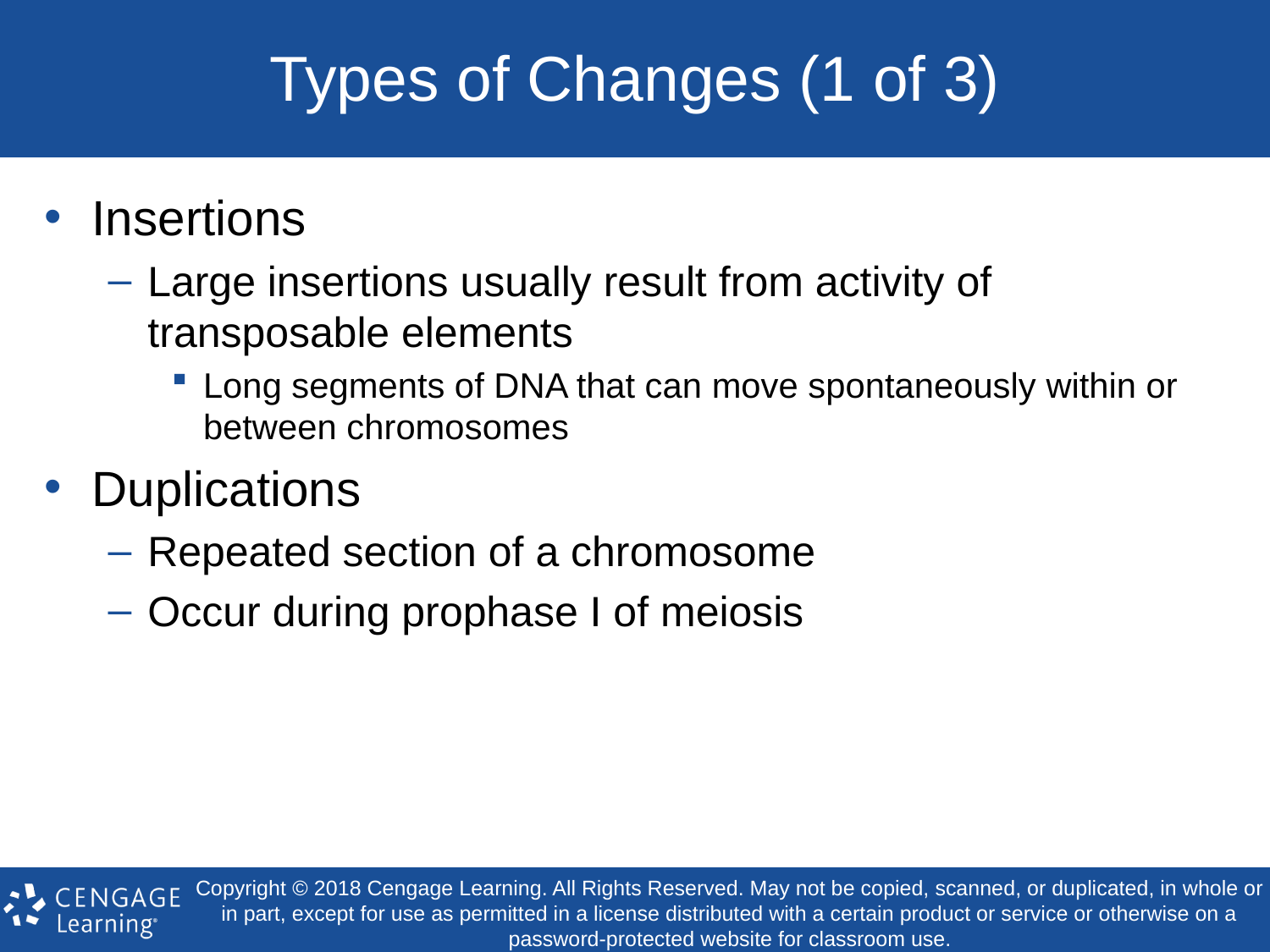

# Types of Changes (1 of 3)
Insertions
Large insertions usually result from activity of transposable elements
Long segments of DNA that can move spontaneously within or between chromosomes
Duplications
Repeated section of a chromosome
Occur during prophase I of meiosis